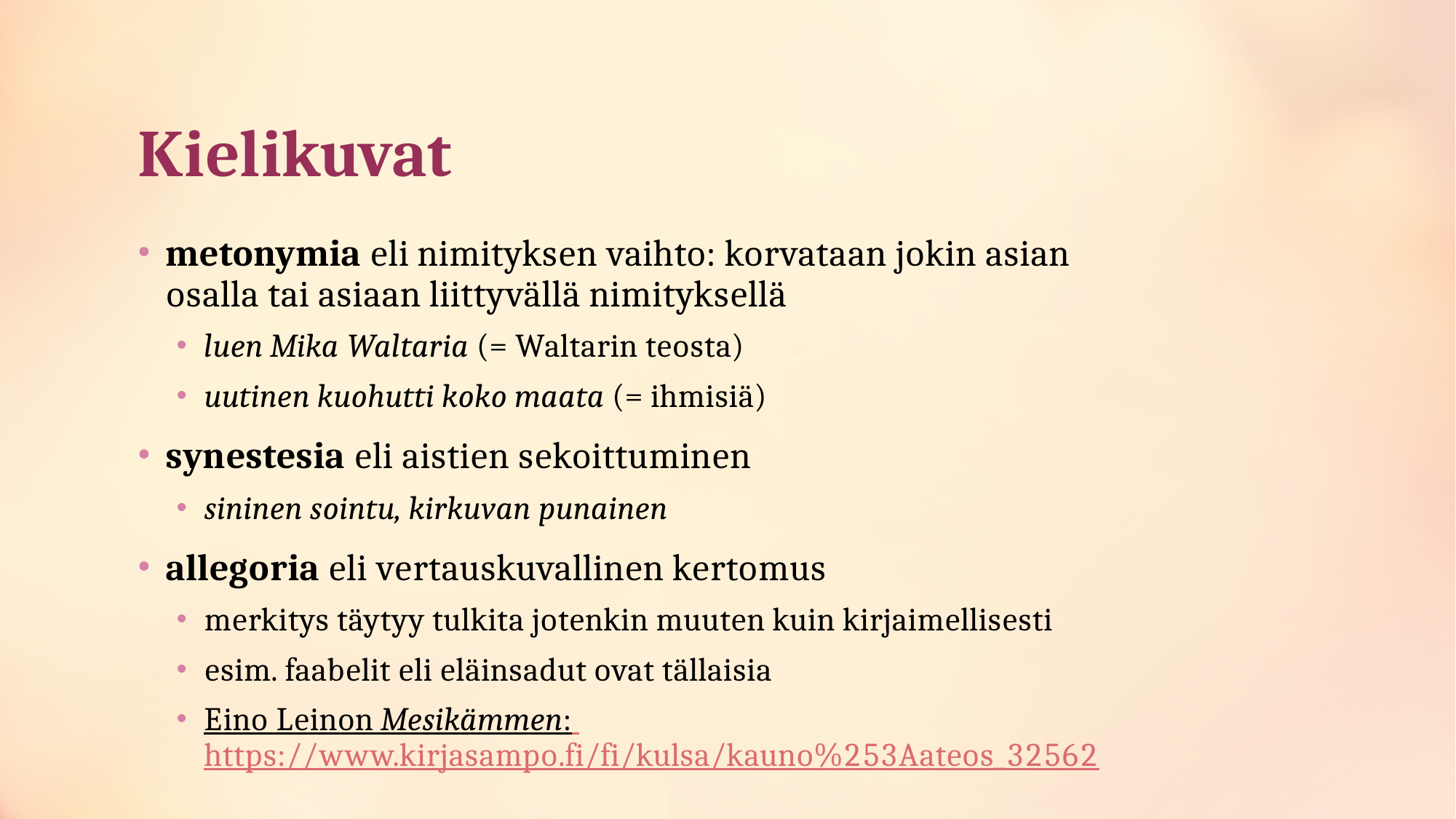

# Kielikuvat
metonymia eli nimityksen vaihto: korvataan jokin asian osalla tai asiaan liittyvällä nimityksellä
luen Mika Waltaria (= Waltarin teosta)
uutinen kuohutti koko maata (= ihmisiä)
synestesia eli aistien sekoittuminen
sininen sointu, kirkuvan punainen
allegoria eli vertauskuvallinen kertomus
merkitys täytyy tulkita jotenkin muuten kuin kirjaimellisesti
esim. faabelit eli eläinsadut ovat tällaisia
Eino Leinon Mesikämmen: https://www.kirjasampo.fi/fi/kulsa/kauno%253Aateos_32562